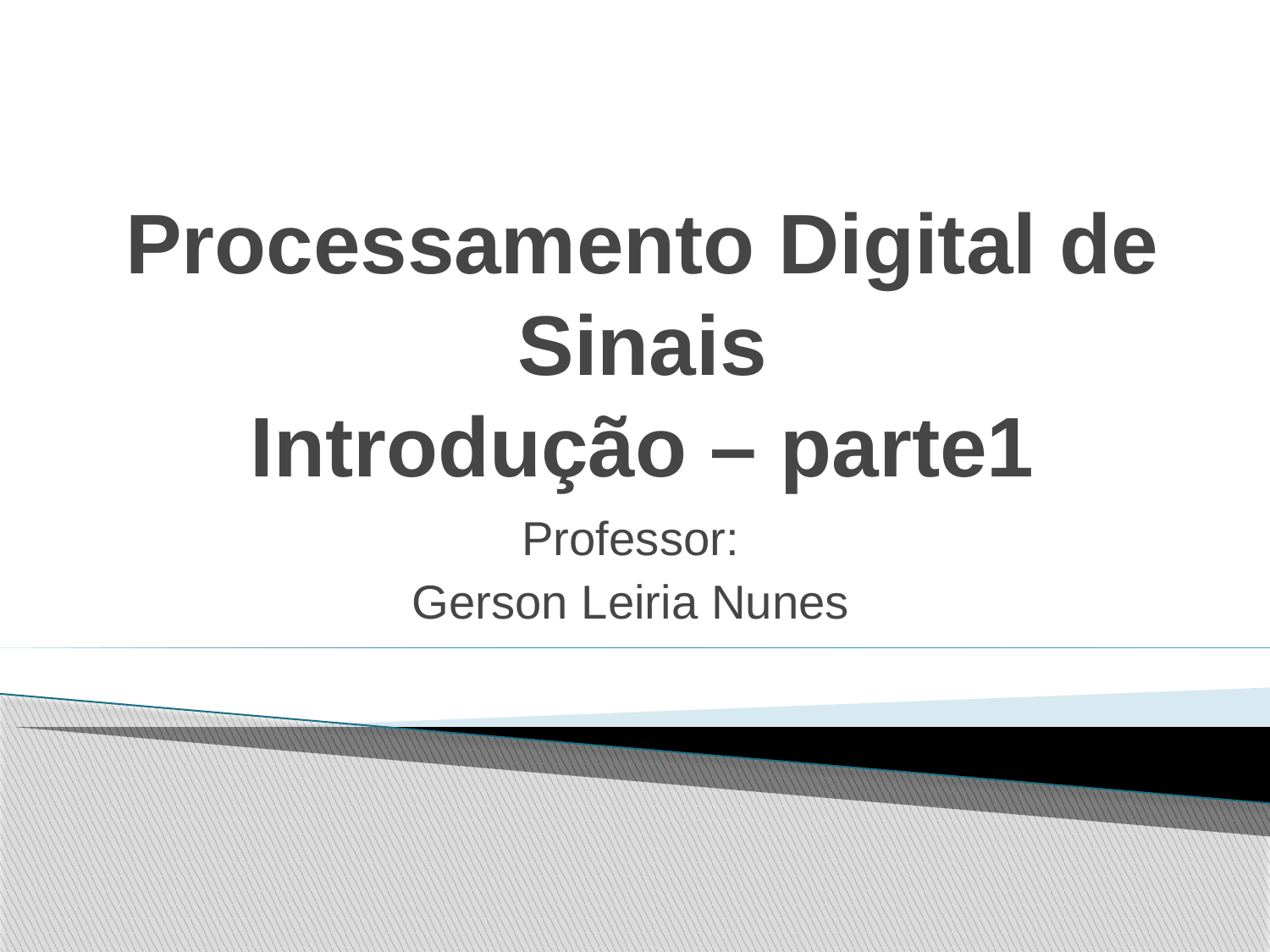

# Processamento Digital de Sinais Introdução – parte1
Professor:
Gerson Leiria Nunes